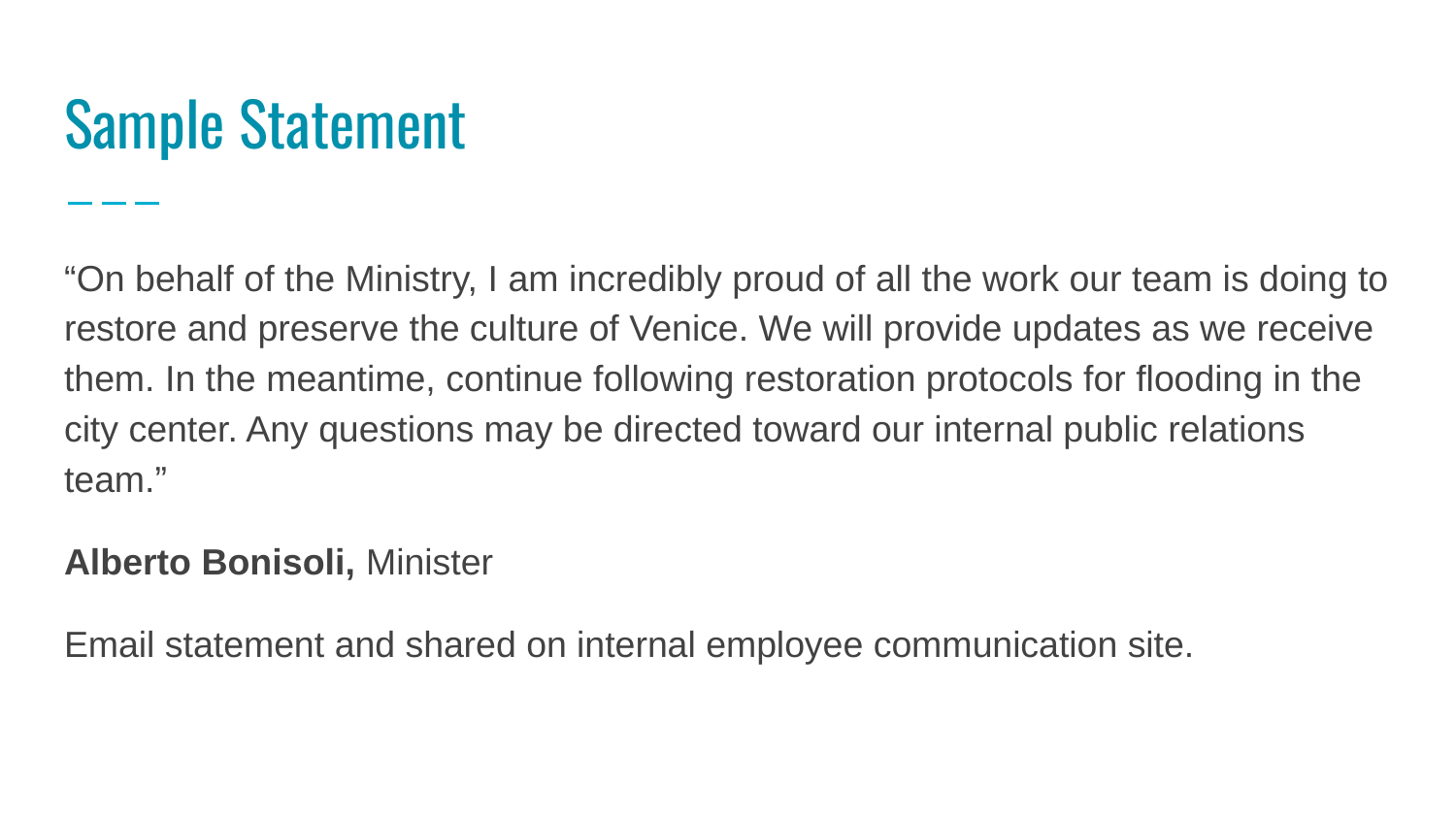

# Sample Statement
“On behalf of the Ministry, I am incredibly proud of all the work our team is doing to restore and preserve the culture of Venice. We will provide updates as we receive them. In the meantime, continue following restoration protocols for flooding in the city center. Any questions may be directed toward our internal public relations team.”
Alberto Bonisoli, Minister
Email statement and shared on internal employee communication site.